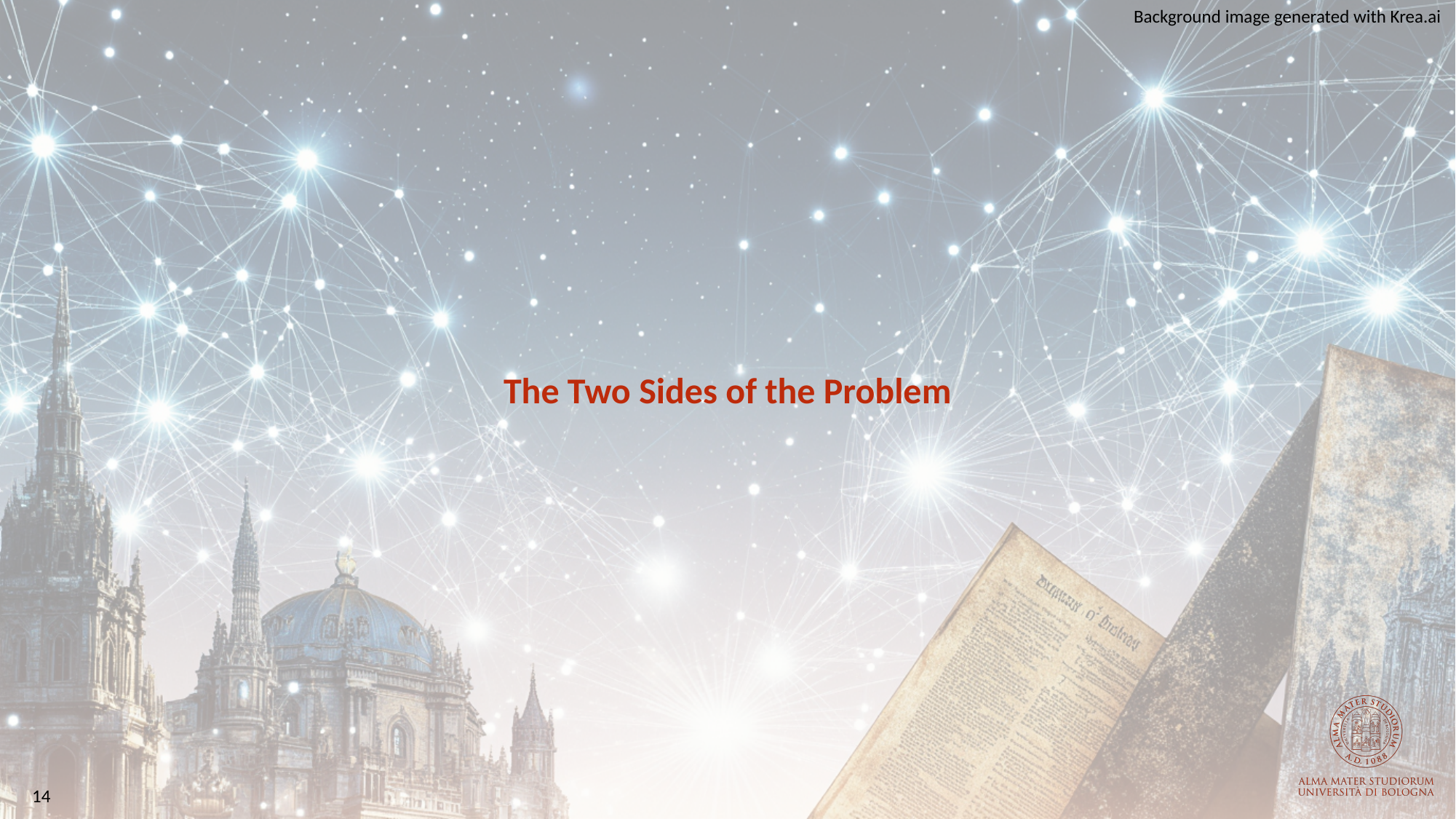

Background image generated with Krea.ai
# The Two Sides of the Problem